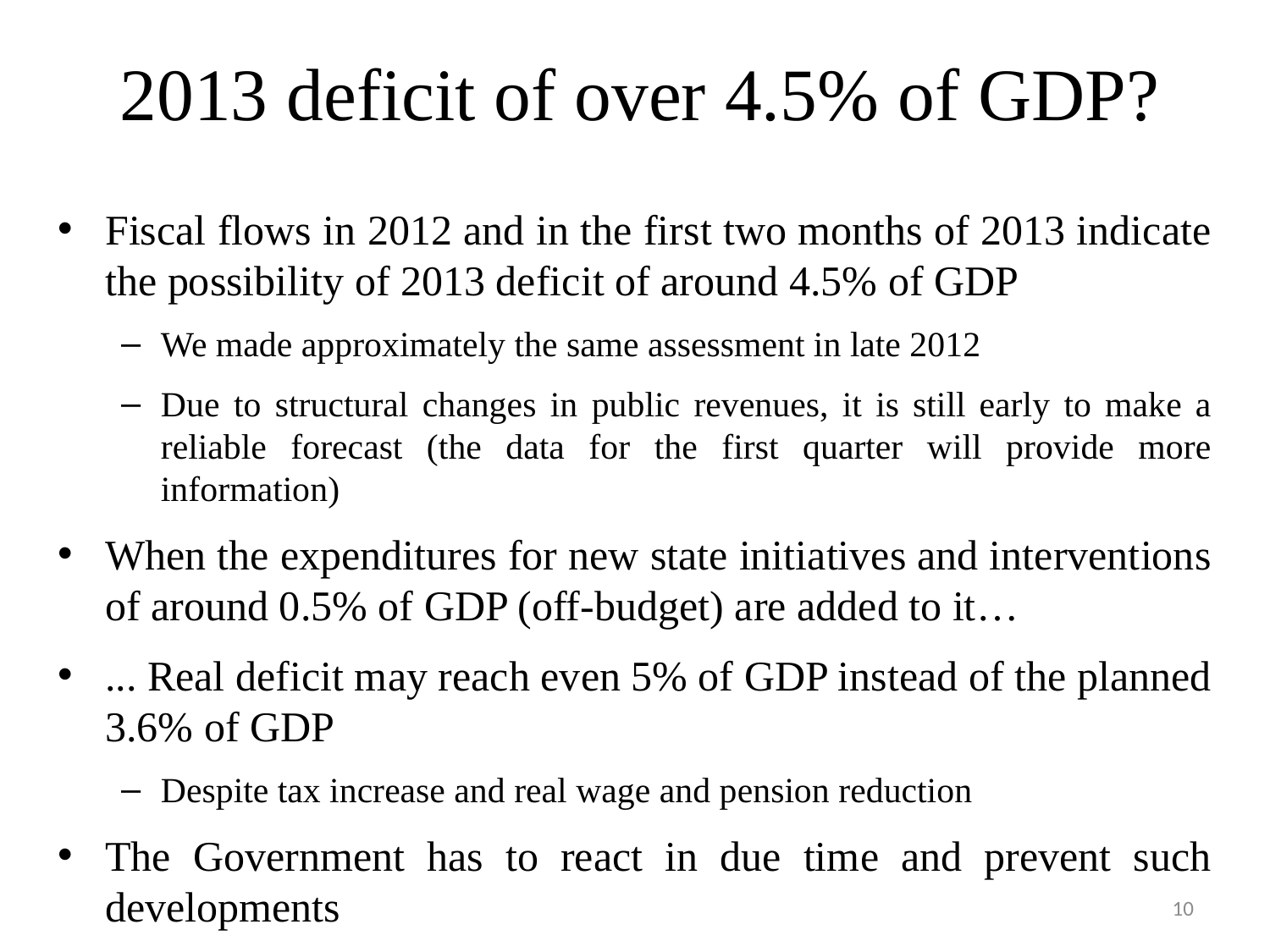

# 2013 deficit of over 4.5% of GDP?
Fiscal flows in 2012 and in the first two months of 2013 indicate the possibility of 2013 deficit of around 4.5% of GDP
We made approximately the same assessment in late 2012
Due to structural changes in public revenues, it is still early to make a reliable forecast (the data for the first quarter will provide more information)
When the expenditures for new state initiatives and interventions of around 0.5% of GDP (off-budget) are added to it…
... Real deficit may reach even 5% of GDP instead of the planned 3.6% of GDP
Despite tax increase and real wage and pension reduction
The Government has to react in due time and prevent such developments
10